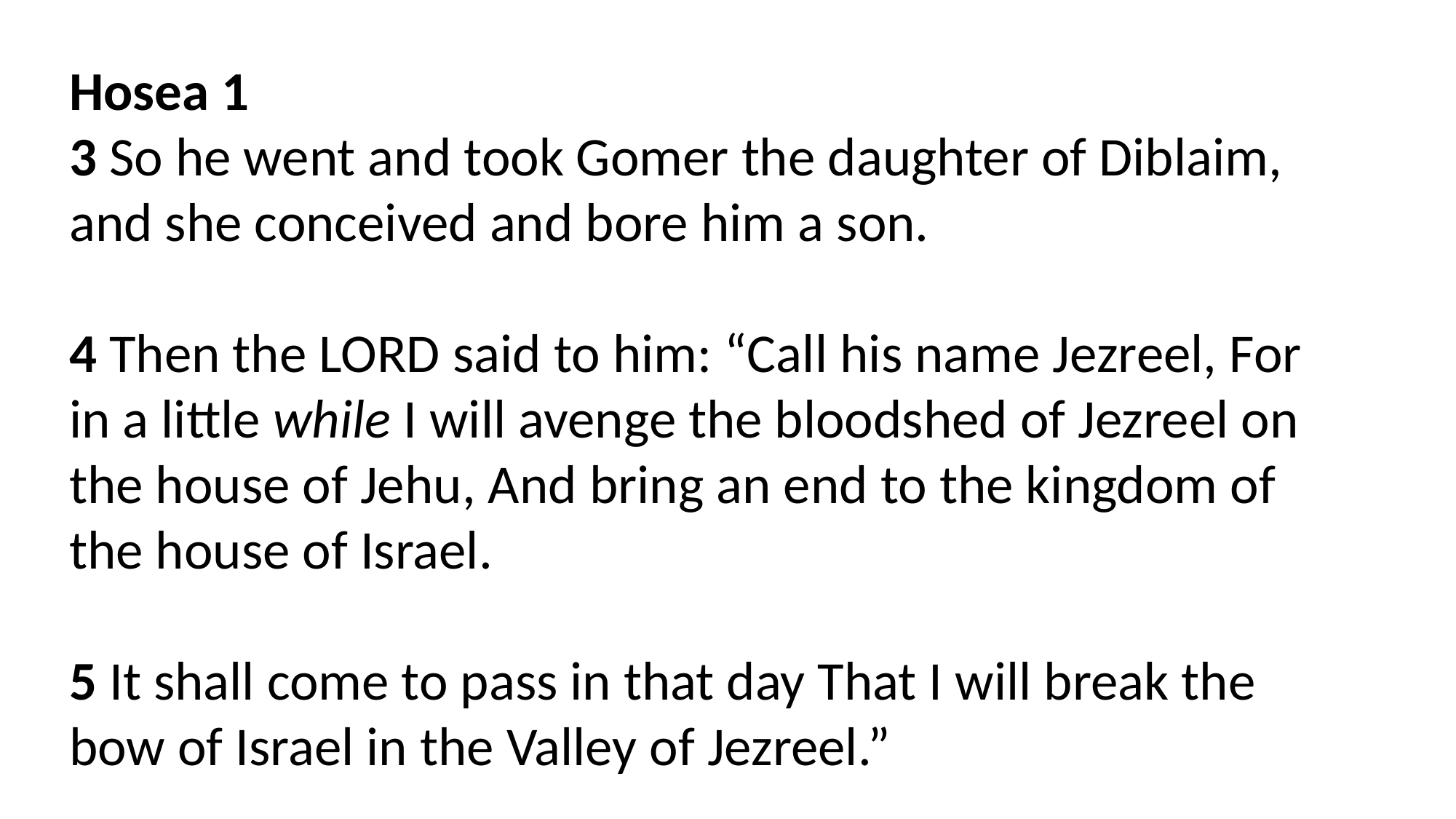

Hosea 1
3 So he went and took Gomer the daughter of Diblaim, and she conceived and bore him a son.

4 Then the Lord said to him: “Call his name Jezreel, For in a little while I will avenge the bloodshed of Jezreel on the house of Jehu, And bring an end to the kingdom of the house of Israel.

5 It shall come to pass in that day That I will break the bow of Israel in the Valley of Jezreel.”